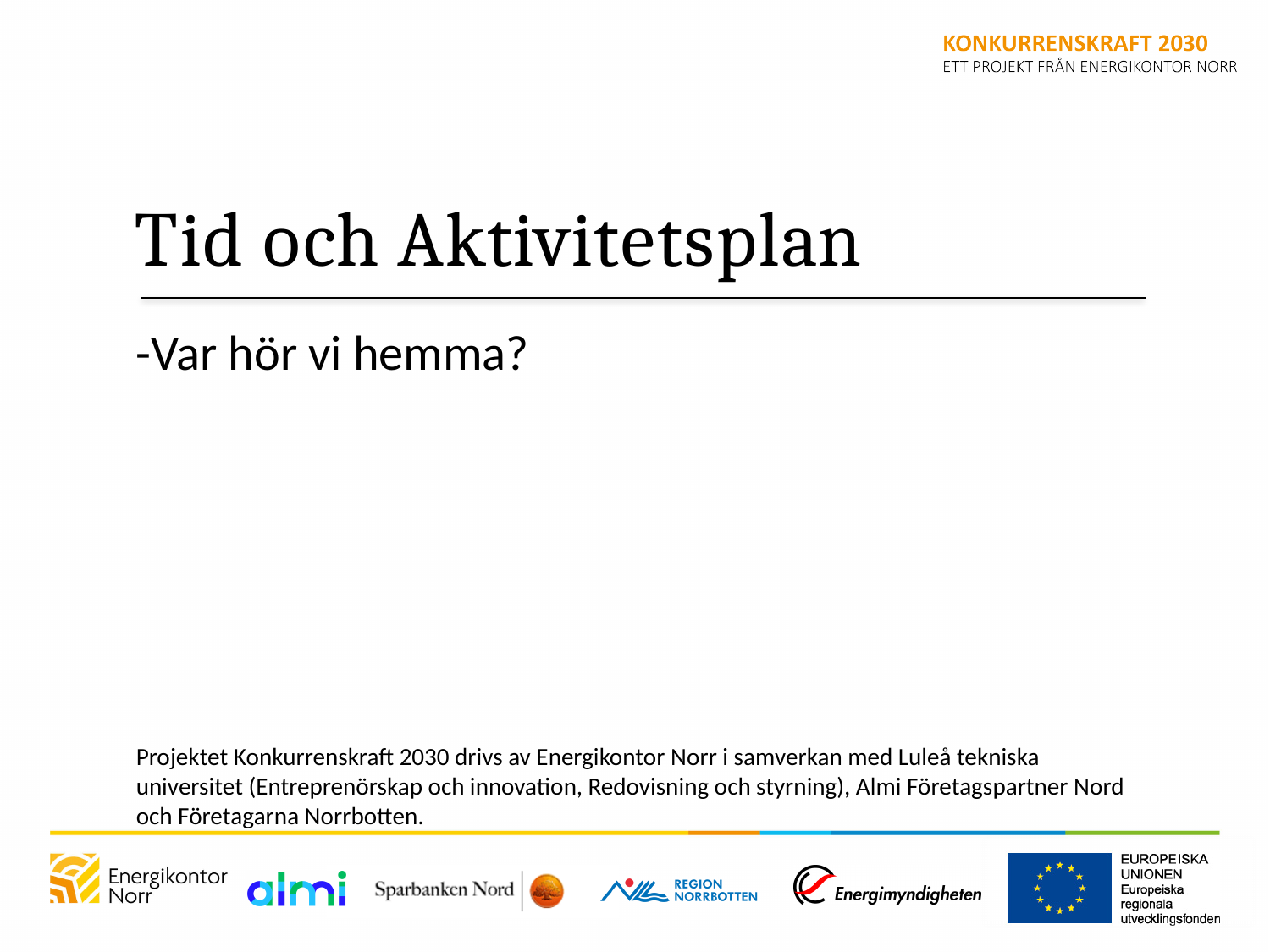

# Tid och Aktivitetsplan
-Var hör vi hemma?

Projektet Konkurrenskraft 2030 drivs av Energikontor Norr i samverkan med Luleå tekniska universitet (Entreprenörskap och innovation, Redovisning och styrning), Almi Företagspartner Nord och Företagarna Norrbotten.